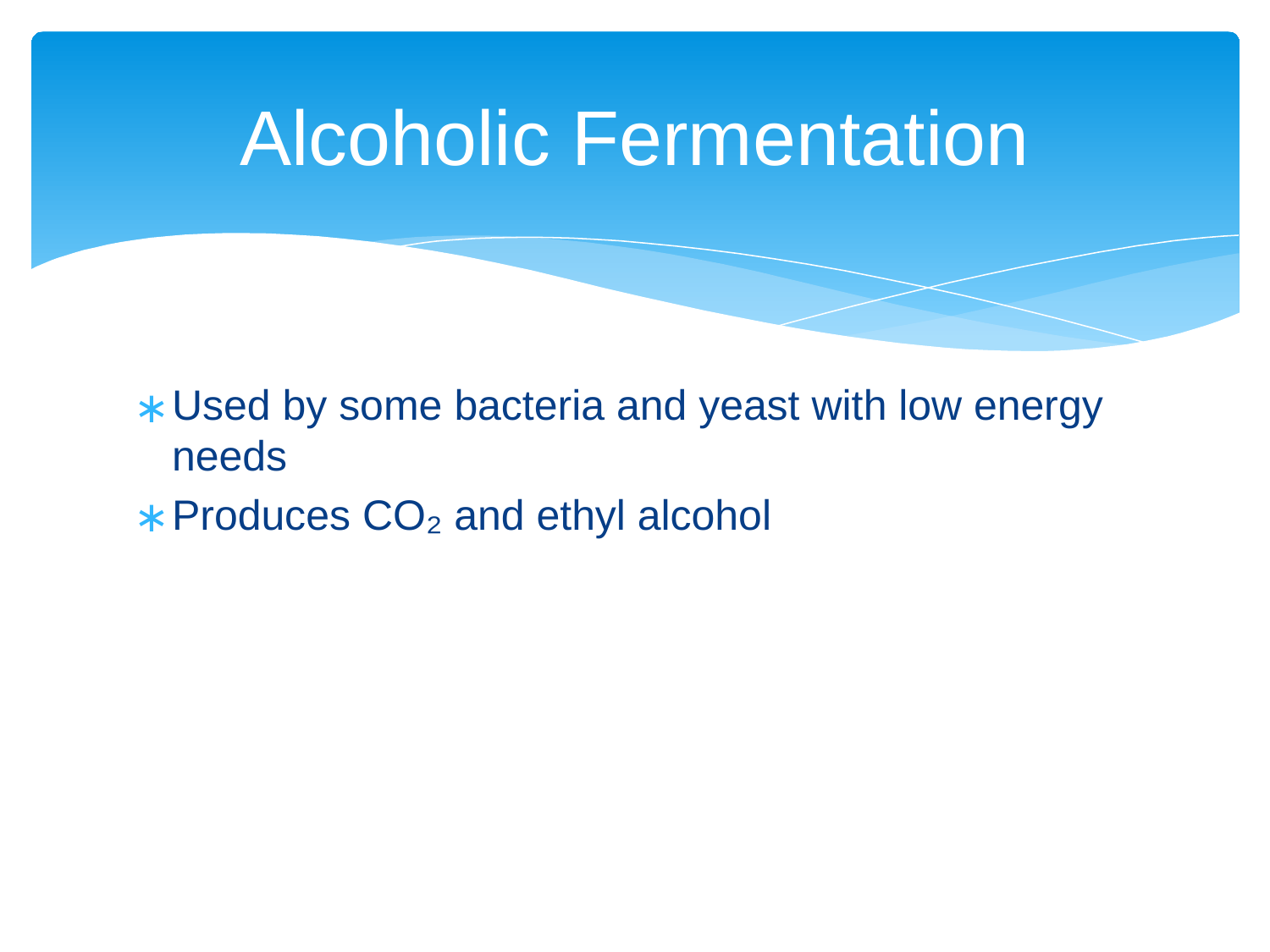

# Alcoholic Fermentation
Used by some bacteria and yeast with low energy needs
Produces CO₂ and ethyl alcohol